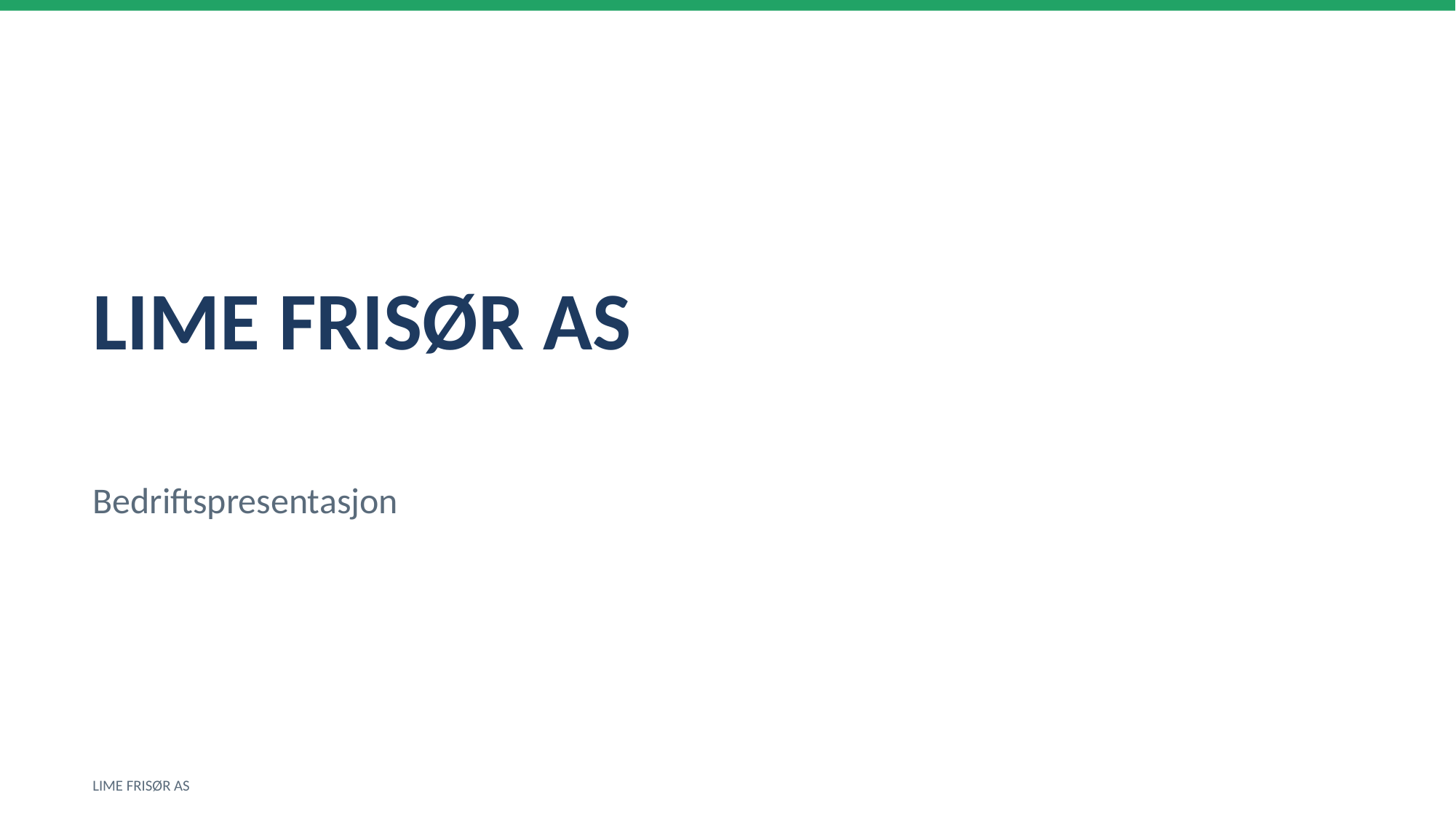

LIME FRISØR AS
Bedriftspresentasjon
LIME FRISØR AS